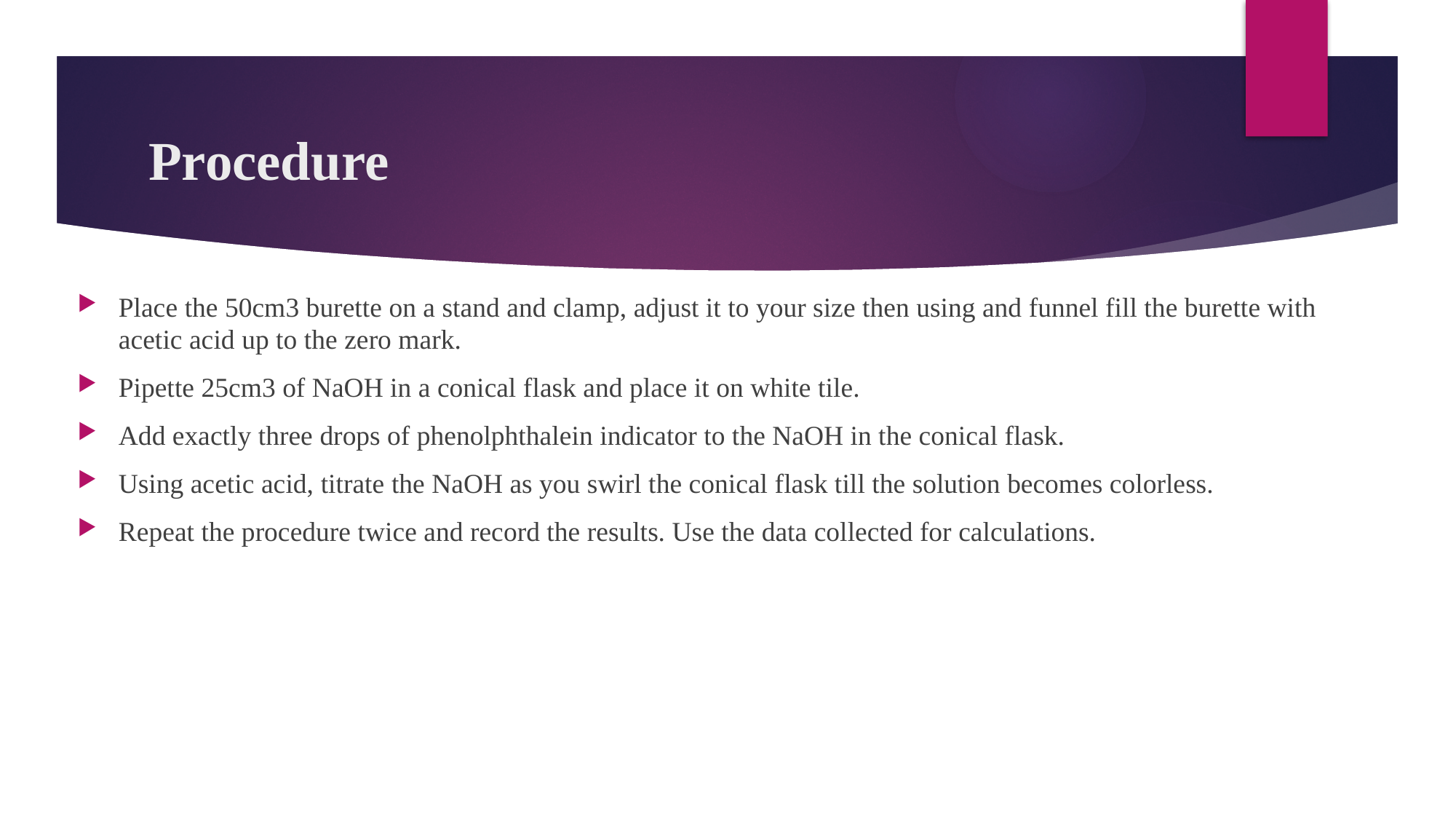

# Procedure
Place the 50cm3 burette on a stand and clamp, adjust it to your size then using and funnel fill the burette with acetic acid up to the zero mark.
Pipette 25cm3 of NaOH in a conical flask and place it on white tile.
Add exactly three drops of phenolphthalein indicator to the NaOH in the conical flask.
Using acetic acid, titrate the NaOH as you swirl the conical flask till the solution becomes colorless.
Repeat the procedure twice and record the results. Use the data collected for calculations.